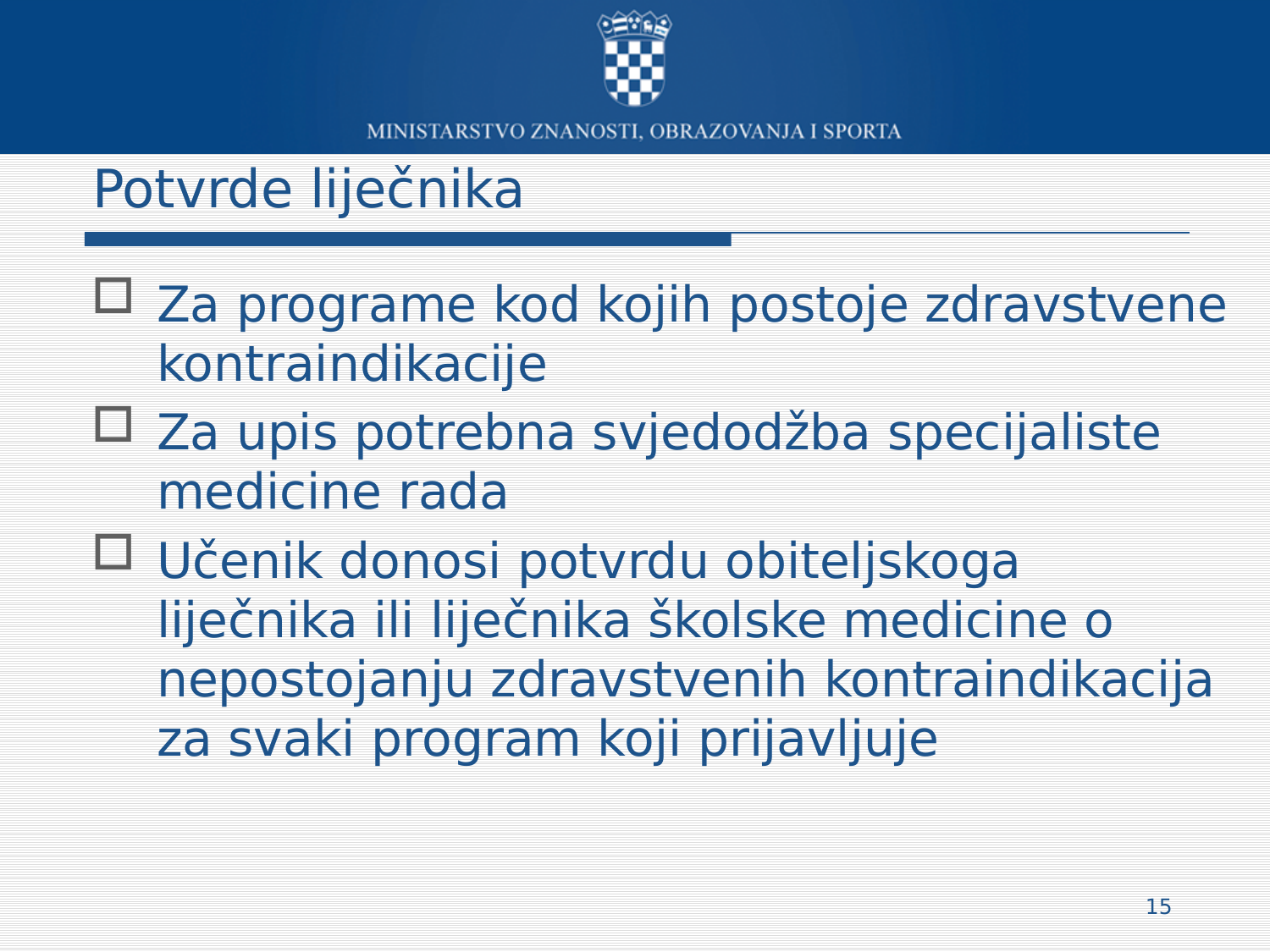

# Potvrde liječnika
Za programe kod kojih postoje zdravstvene kontraindikacije
Za upis potrebna svjedodžba specijaliste medicine rada
Učenik donosi potvrdu obiteljskoga liječnika ili liječnika školske medicine o nepostojanju zdravstvenih kontraindikacija za svaki program koji prijavljuje
15